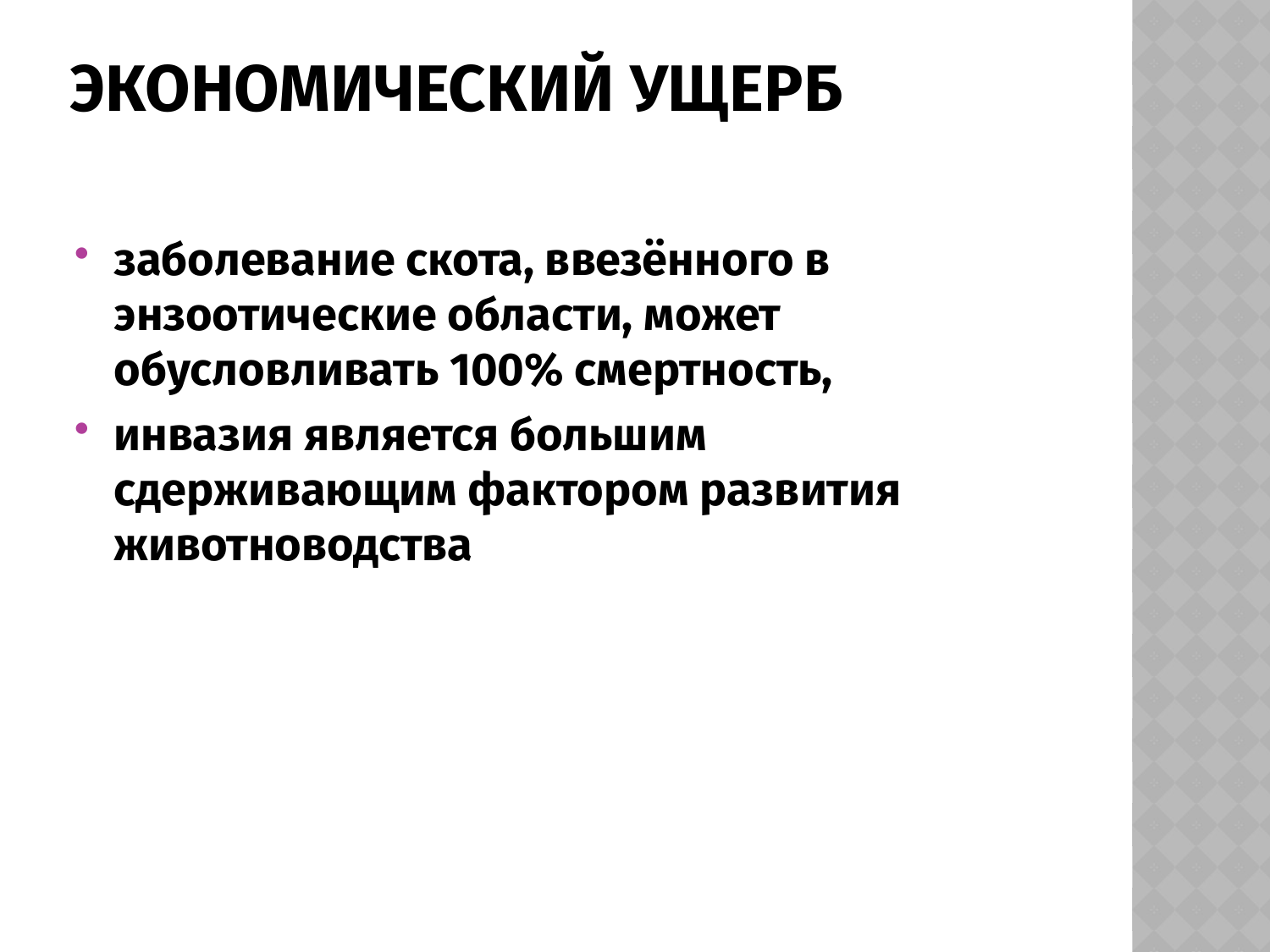

# Экономический ущерб
заболевание скота, ввезённого в энзоотические области, может обусловливать 100% смертность,
инвазия является большим сдерживающим фактором развития животноводства